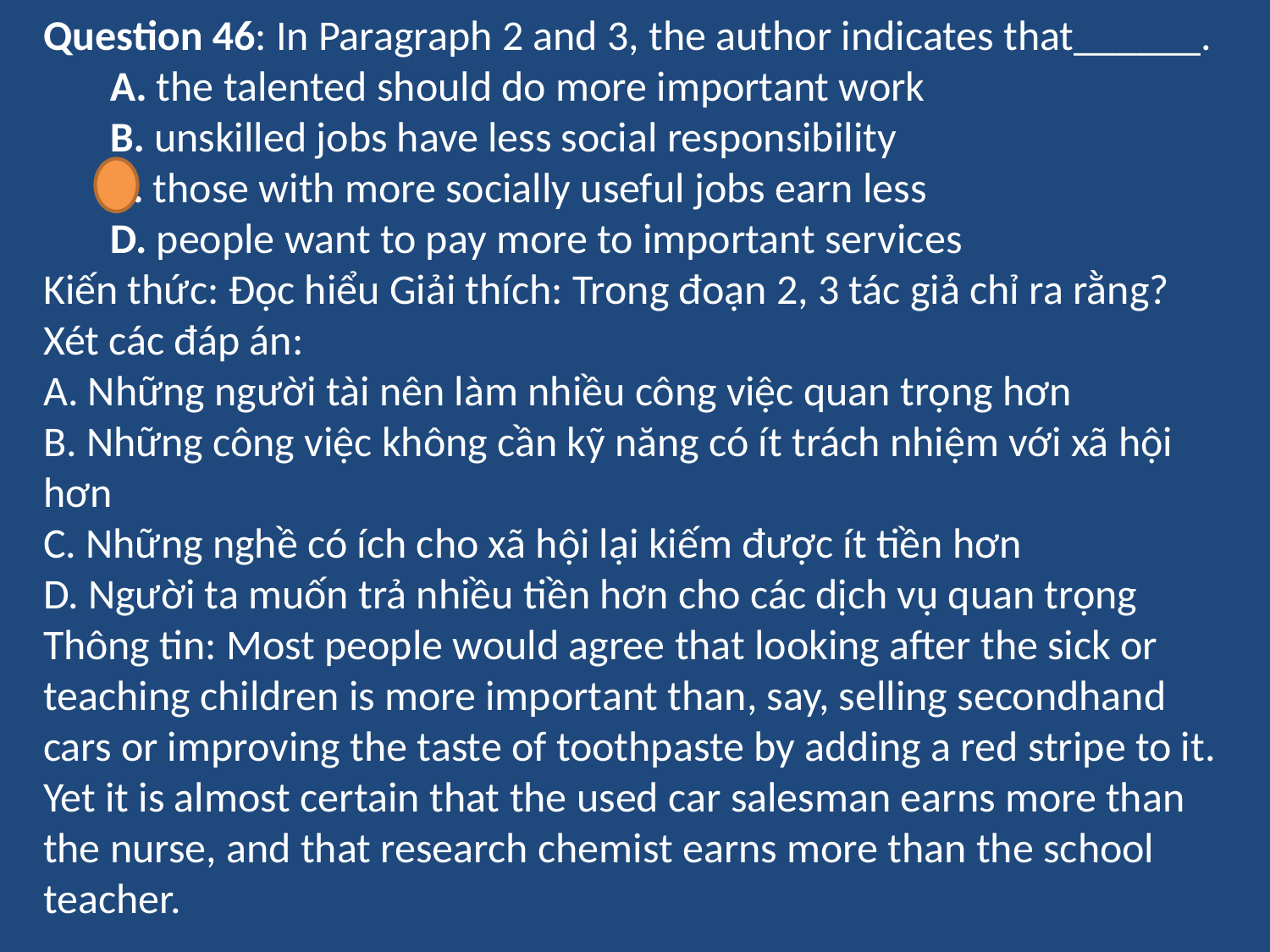

Question 46: In Paragraph 2 and 3, the author indicates that______.
       A. the talented should do more important work
       B. unskilled jobs have less social responsibility
       C. those with more socially useful jobs earn less
       D. people want to pay more to important services
Kiến thức: Đọc hiểu Giải thích: Trong đoạn 2, 3 tác giả chỉ ra rằng?
Xét các đáp án:
A. Những người tài nên làm nhiều công việc quan trọng hơn
B. Những công việc không cần kỹ năng có ít trách nhiệm với xã hội hơn
C. Những nghề có ích cho xã hội lại kiếm được ít tiền hơn
D. Người ta muốn trả nhiều tiền hơn cho các dịch vụ quan trọng
Thông tin: Most people would agree that looking after the sick or teaching children is more important than, say, selling secondhand cars or improving the taste of toothpaste by adding a red stripe to it. Yet it is almost certain that the used car salesman earns more than the nurse, and that research chemist earns more than the school teacher.